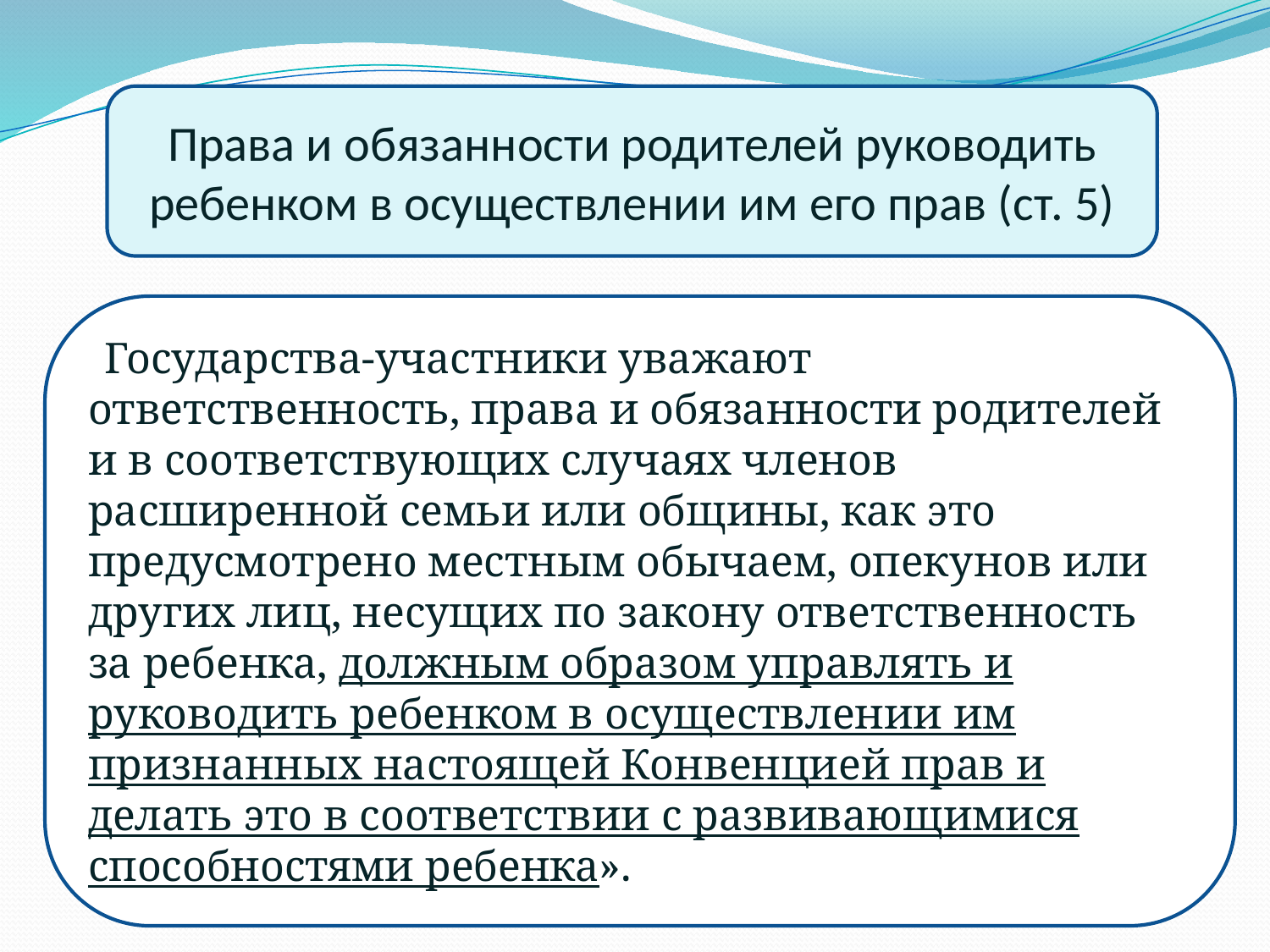

Права и обязанности родителей руководить ребенком в осуществлении им его прав (ст. 5)
«Государства-участники уважают ответственность, права и обязанности родителей и в соответствующих случаях членов расширенной семьи или общины, как это предусмотрено местным обычаем, опекунов или других лиц, несущих по закону ответственность за ребенка, должным образом управлять и руководить ребенком в осуществлении им признанных настоящей Конвенцией прав и делать это в соответствии с развивающимися способностями ребенка».